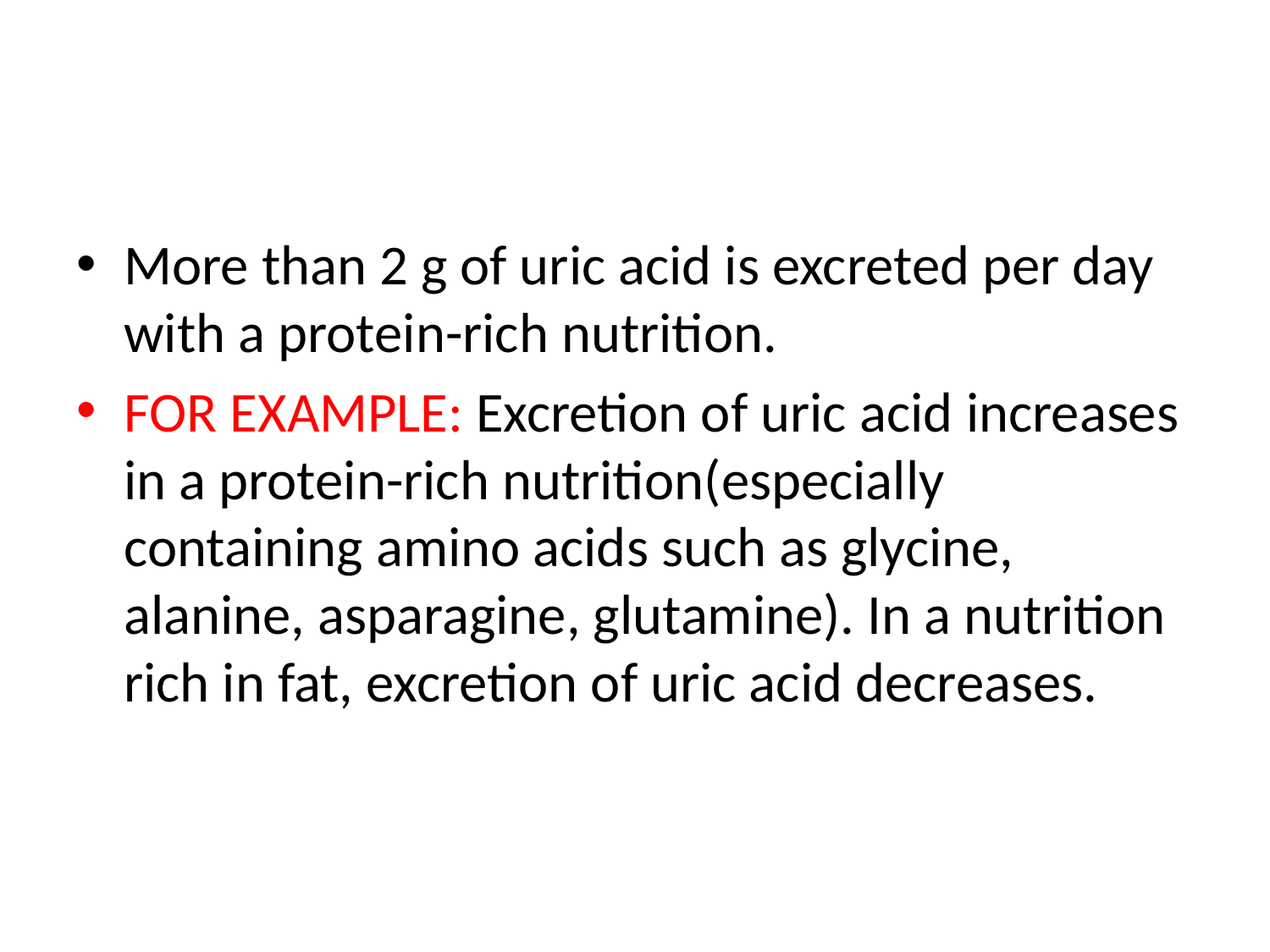

#
More than 2 g of uric acid is excreted per day with a protein-rich nutrition.
FOR EXAMPLE: Excretion of uric acid increases in a protein-rich nutrition(especially containing amino acids such as glycine, alanine, asparagine, glutamine). In a nutrition rich in fat, excretion of uric acid decreases.